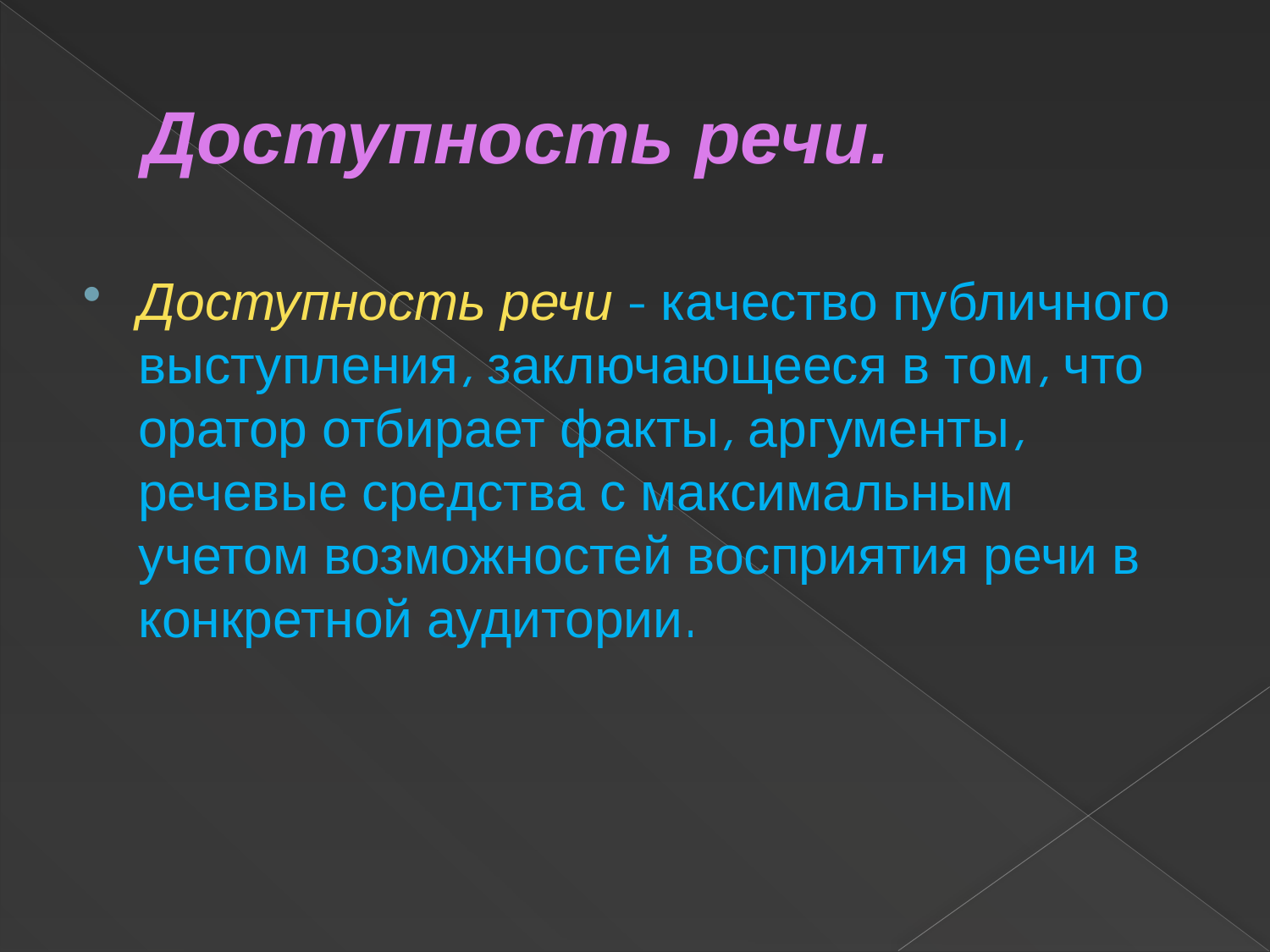

# Доступность речи.
Доступность речи - качество публичного выступления, заключающееся в том, что оратор отбирает факты, аргументы, речевые средства с максимальным учетом возможностей восприятия речи в конкретной аудитории.